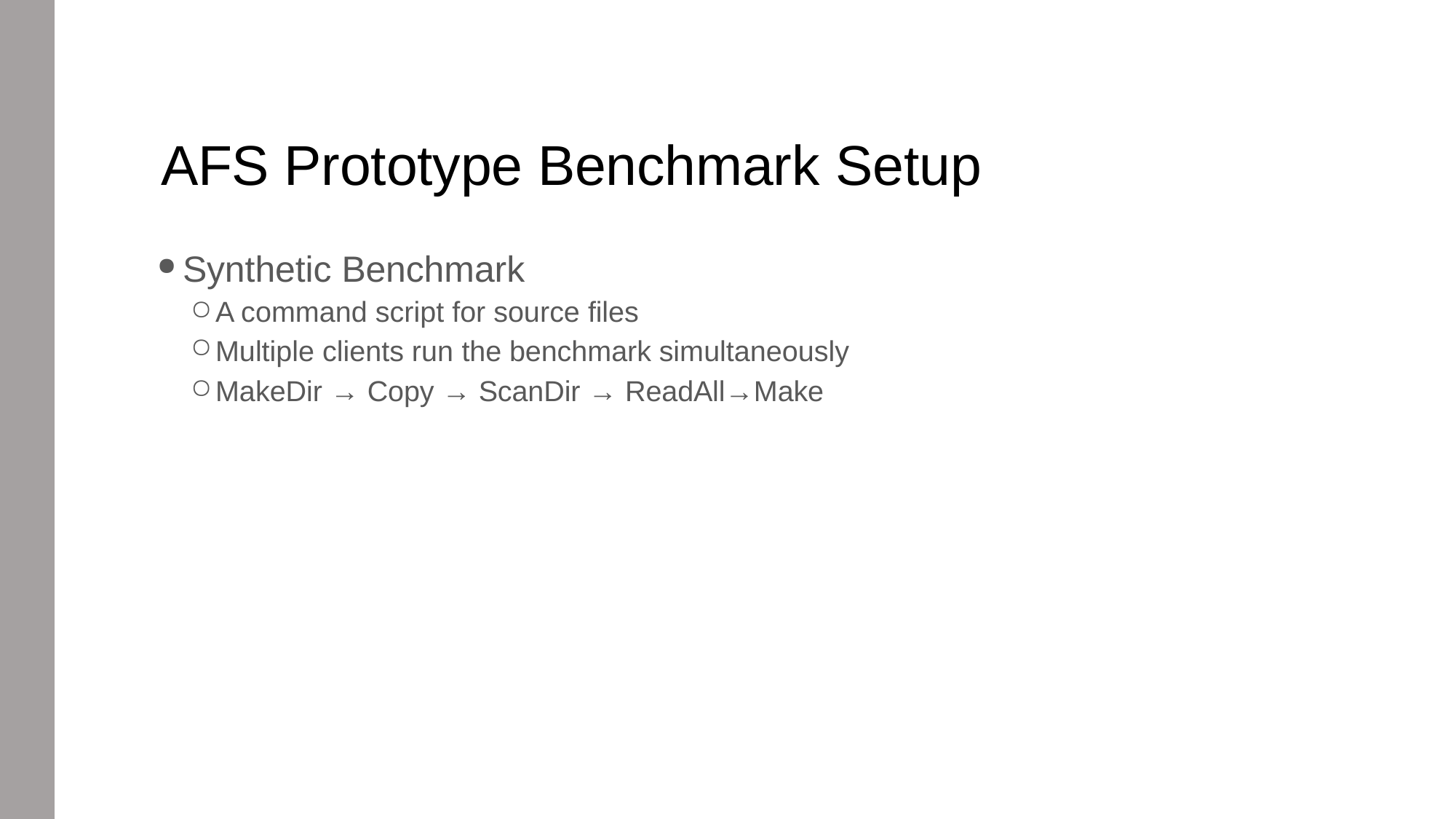

# AFS Prototype Benchmark Setup
Synthetic Benchmark
A command script for source files
Multiple clients run the benchmark simultaneously
MakeDir → Copy → ScanDir → ReadAll→Make